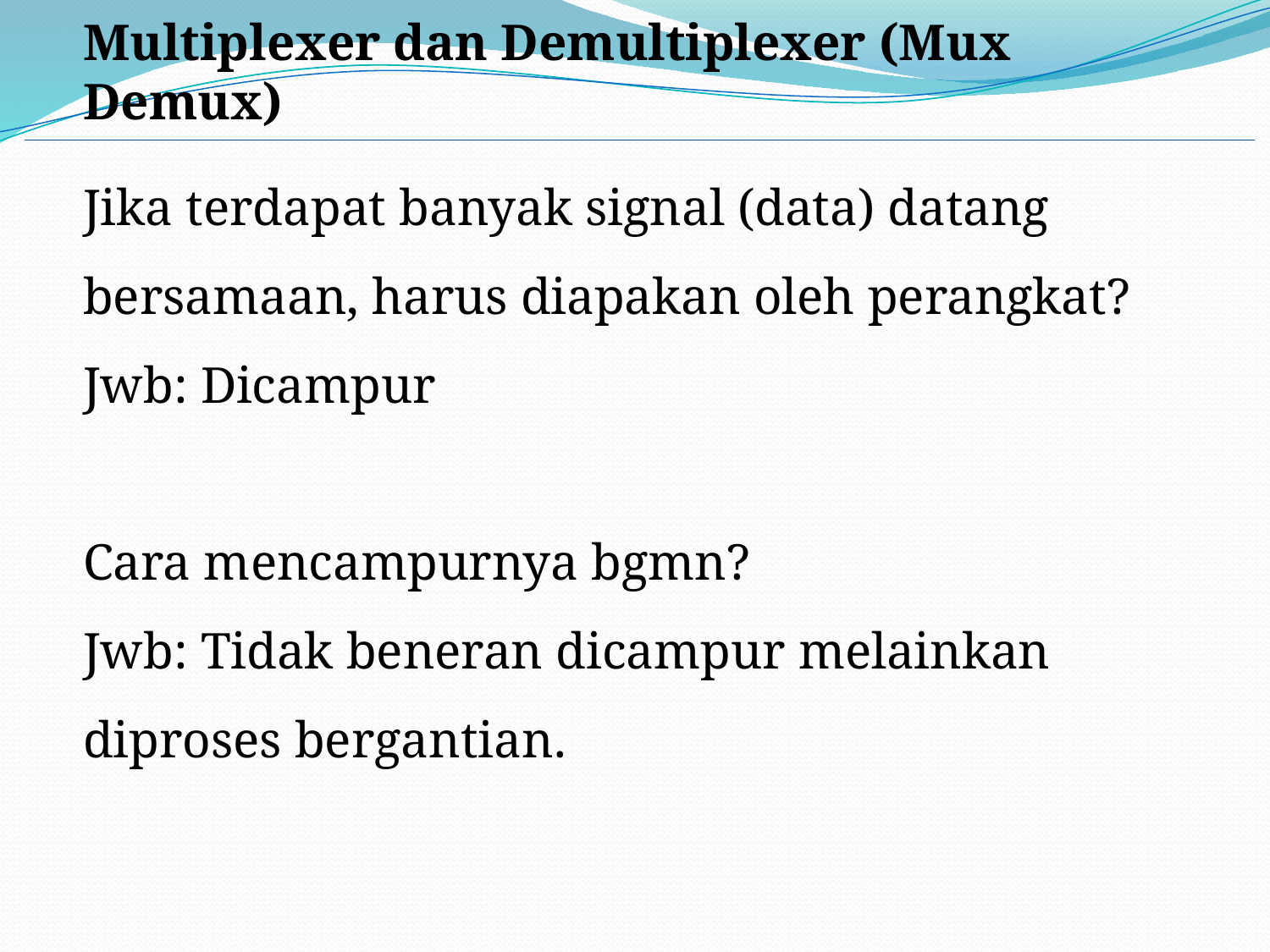

Multiplexer dan Demultiplexer (Mux Demux)
Jika terdapat banyak signal (data) datang bersamaan, harus diapakan oleh perangkat?
Jwb: Dicampur

Cara mencampurnya bgmn?
Jwb: Tidak beneran dicampur melainkan diproses bergantian.